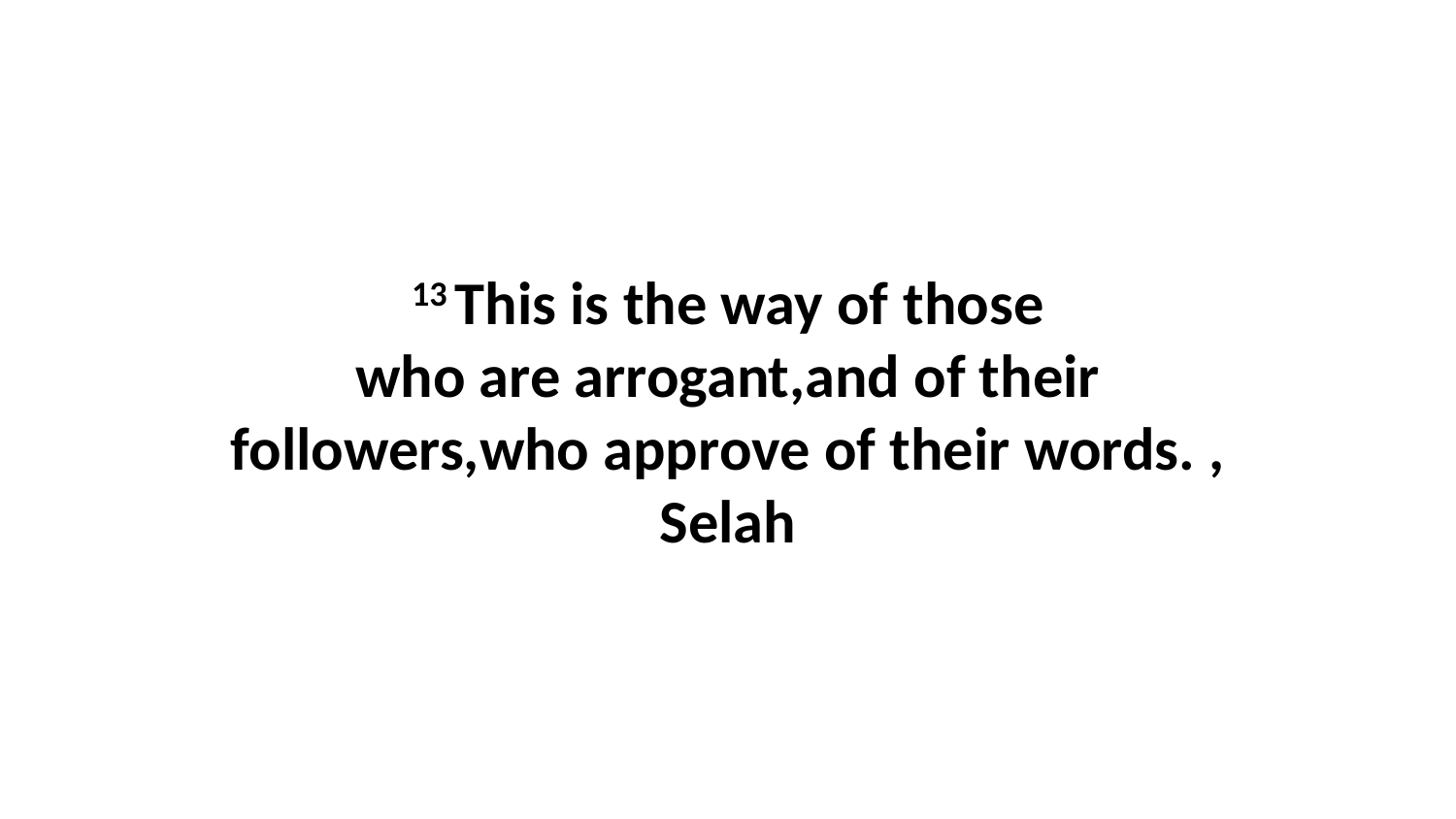

13 This is the way of those who are arrogant,and of their followers,who approve of their words. , Selah